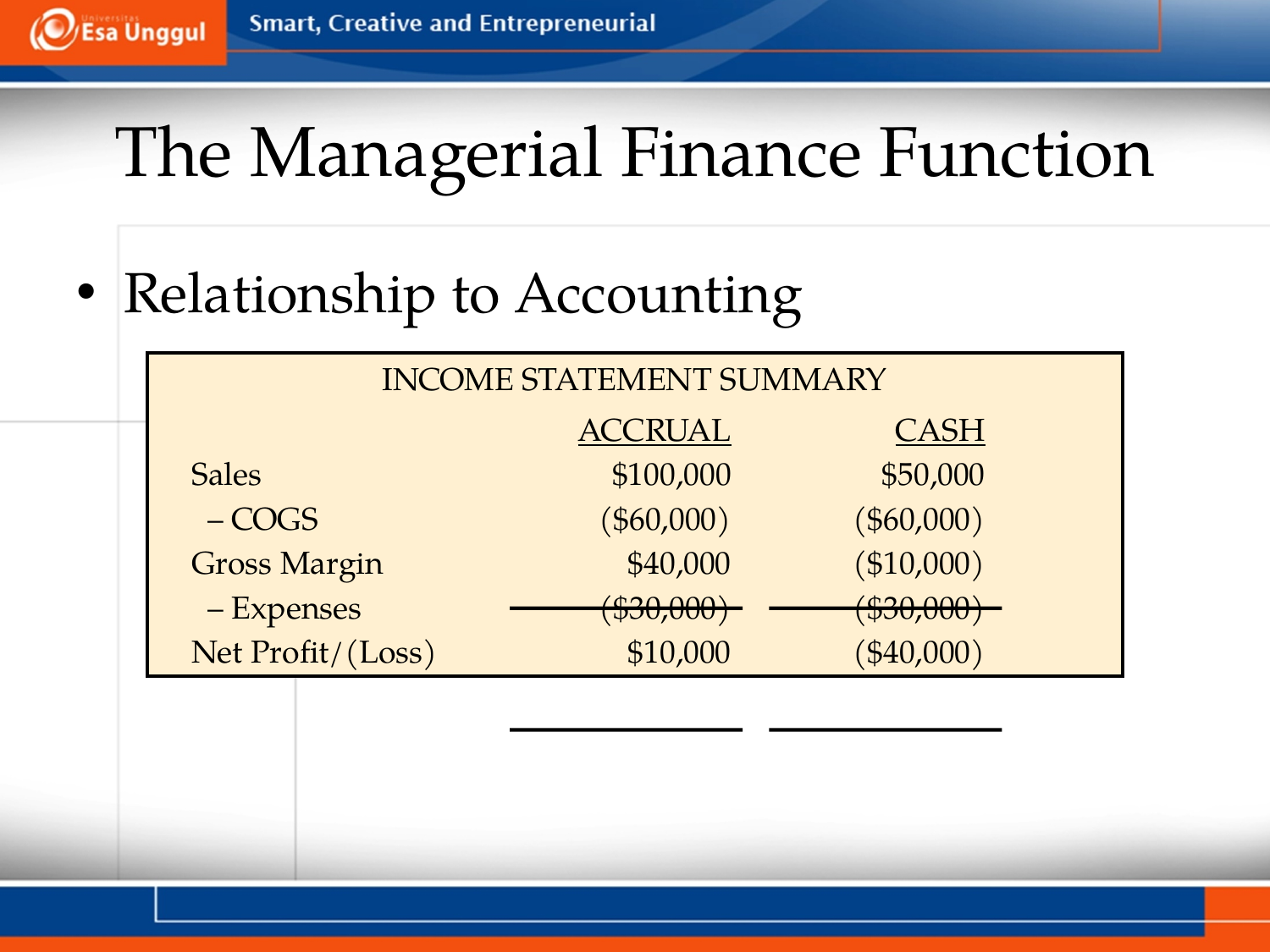

# The Managerial Finance Function
Relationship to Accounting
INCOME STATEMENT SUMMARY
		ACCRUAL	CASH
	Sales 	$100,000	$50,000
	  – COGS	($60,000)	($60,000)
	Gross Margin	$40,000	($10,000)
	  – Expenses	($30,000)	($30,000)
	Net Profit/(Loss)	$10,000	($40,000)